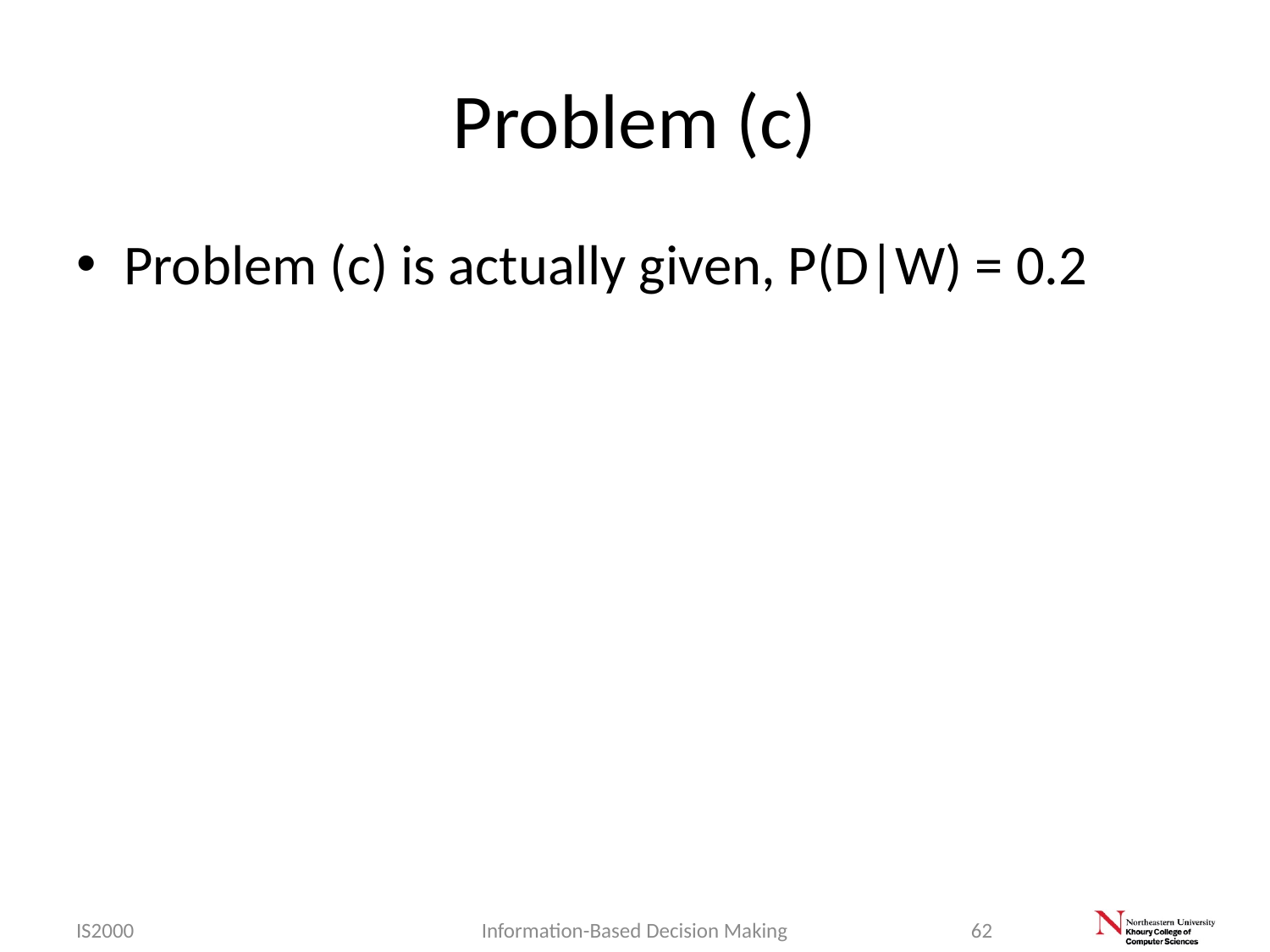

# Problem (c)
Problem (c) is actually given, P(D|W) = 0.2
IS2000
Information-Based Decision Making
62